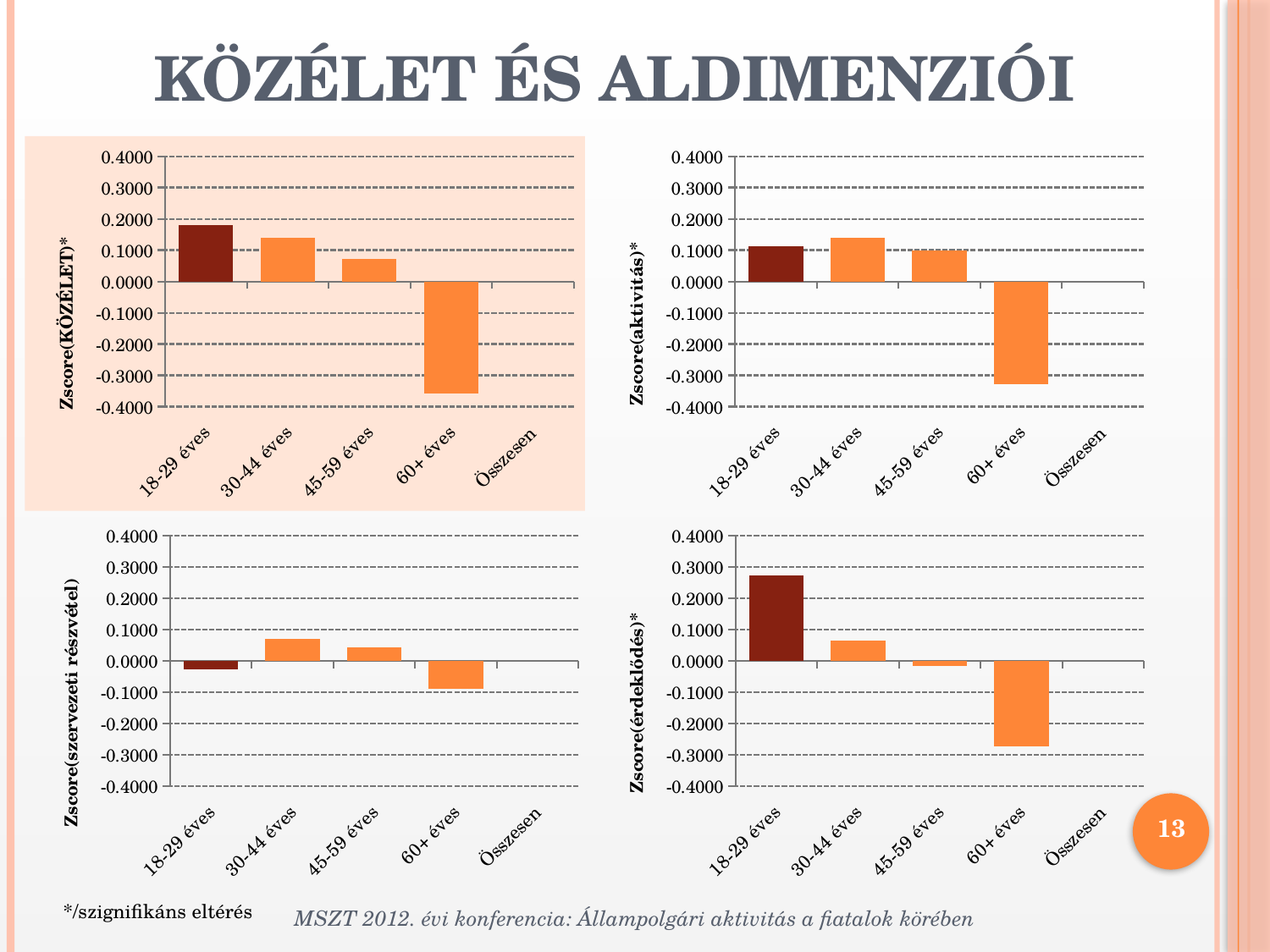

# Közélet és aldimenziói

[unsupported chart]

[unsupported chart]

[unsupported chart]

[unsupported chart]

13
*/szignifikáns eltérés
MSZT 2012. évi konferencia: Állampolgári aktivitás a fiatalok körében